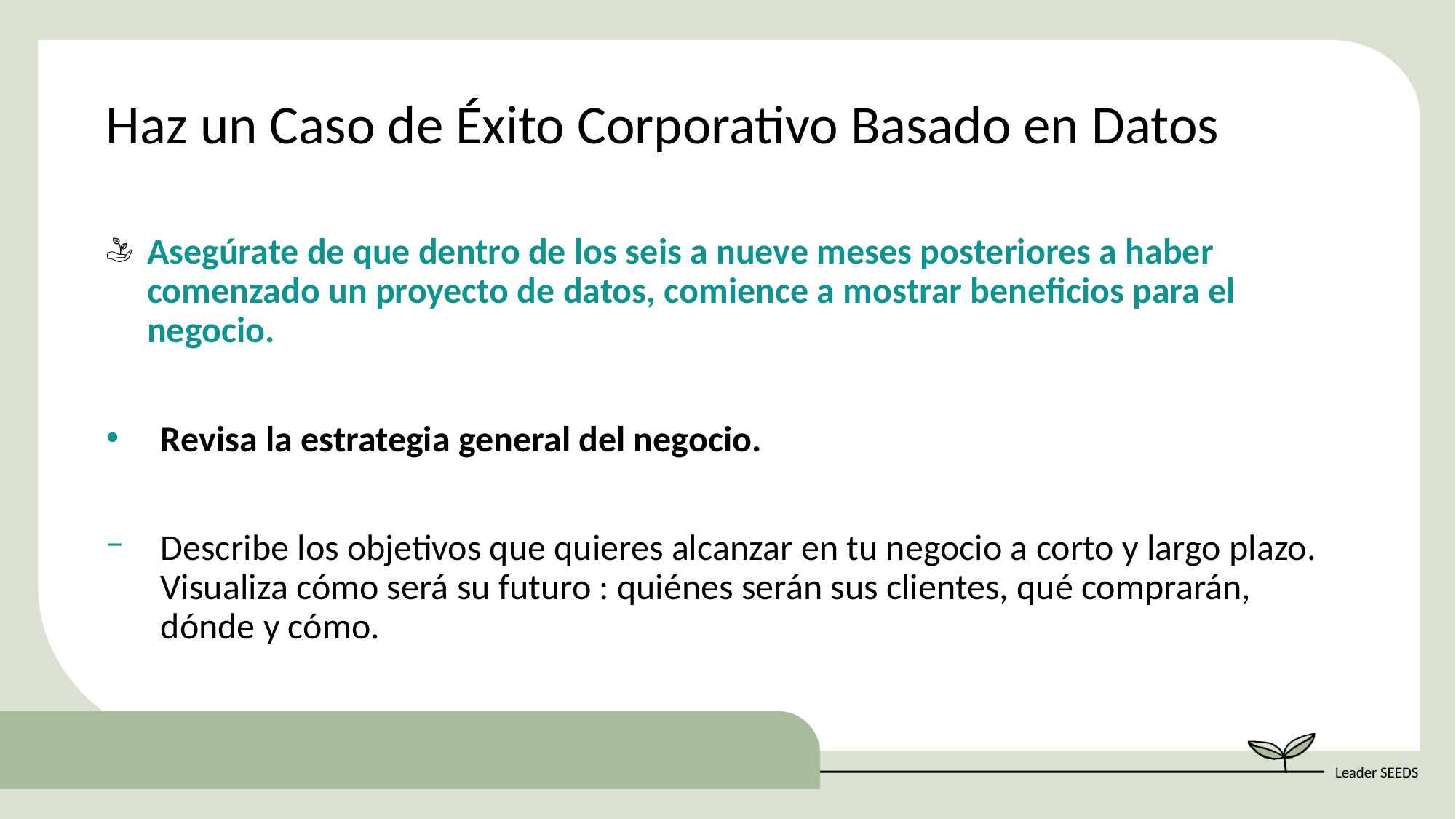

Haz un Caso de Éxito Corporativo Basado en Datos

Asegúrate de que dentro de los seis a nueve meses posteriores a haber comenzado un proyecto de datos, comience a mostrar beneficios para el negocio.

Revisa la estrategia general del negocio.

Describe los objetivos que quieres alcanzar en tu negocio a corto y largo plazo. Visualiza cómo será su futuro : quiénes serán sus clientes, qué comprarán, dónde y cómo.